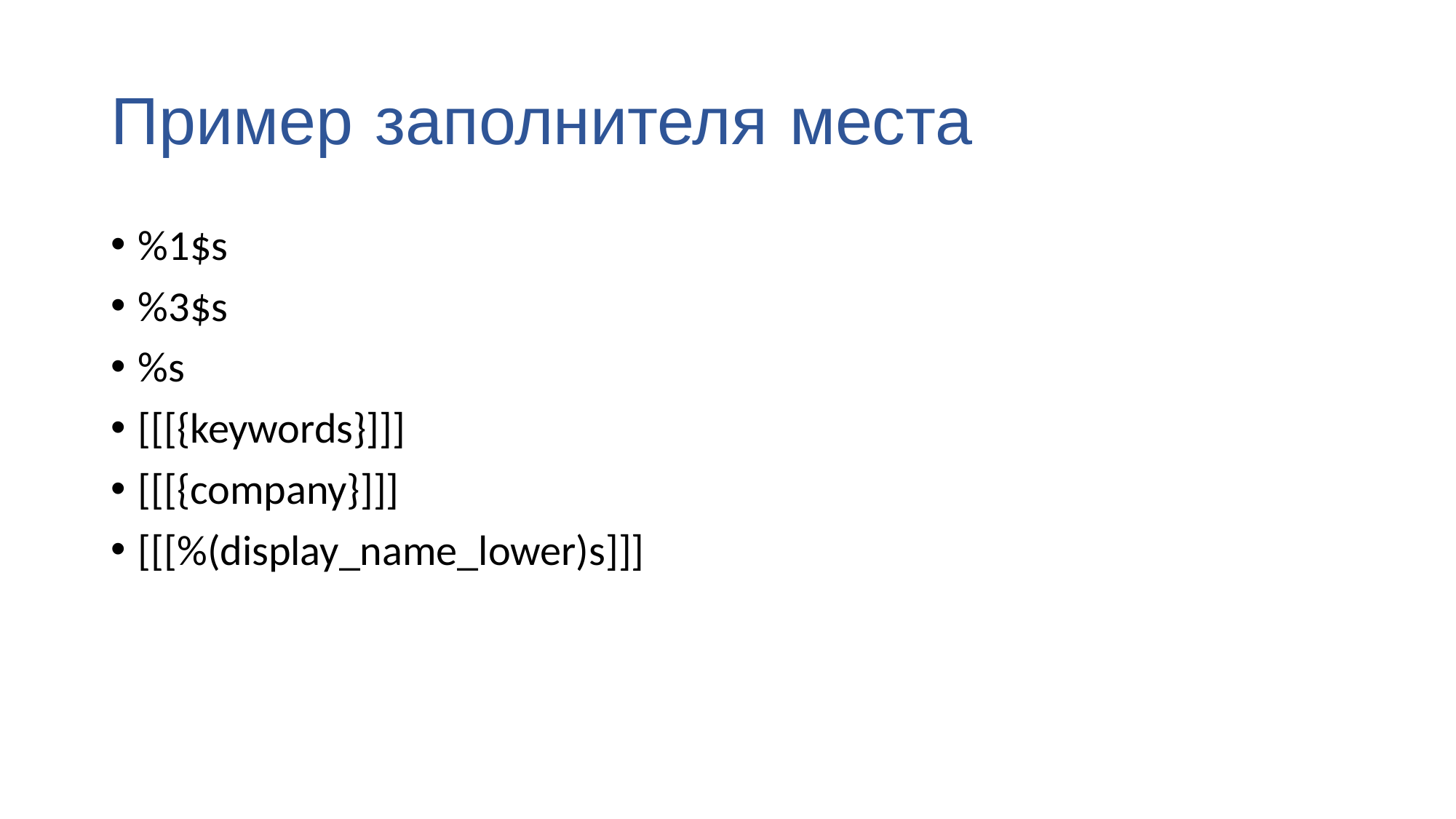

# Пример заполнителя места
%1$s
%3$s
%s
[[[{keywords}]]]
[[[{company}]]]
[[[%(display_name_lower)s]]]